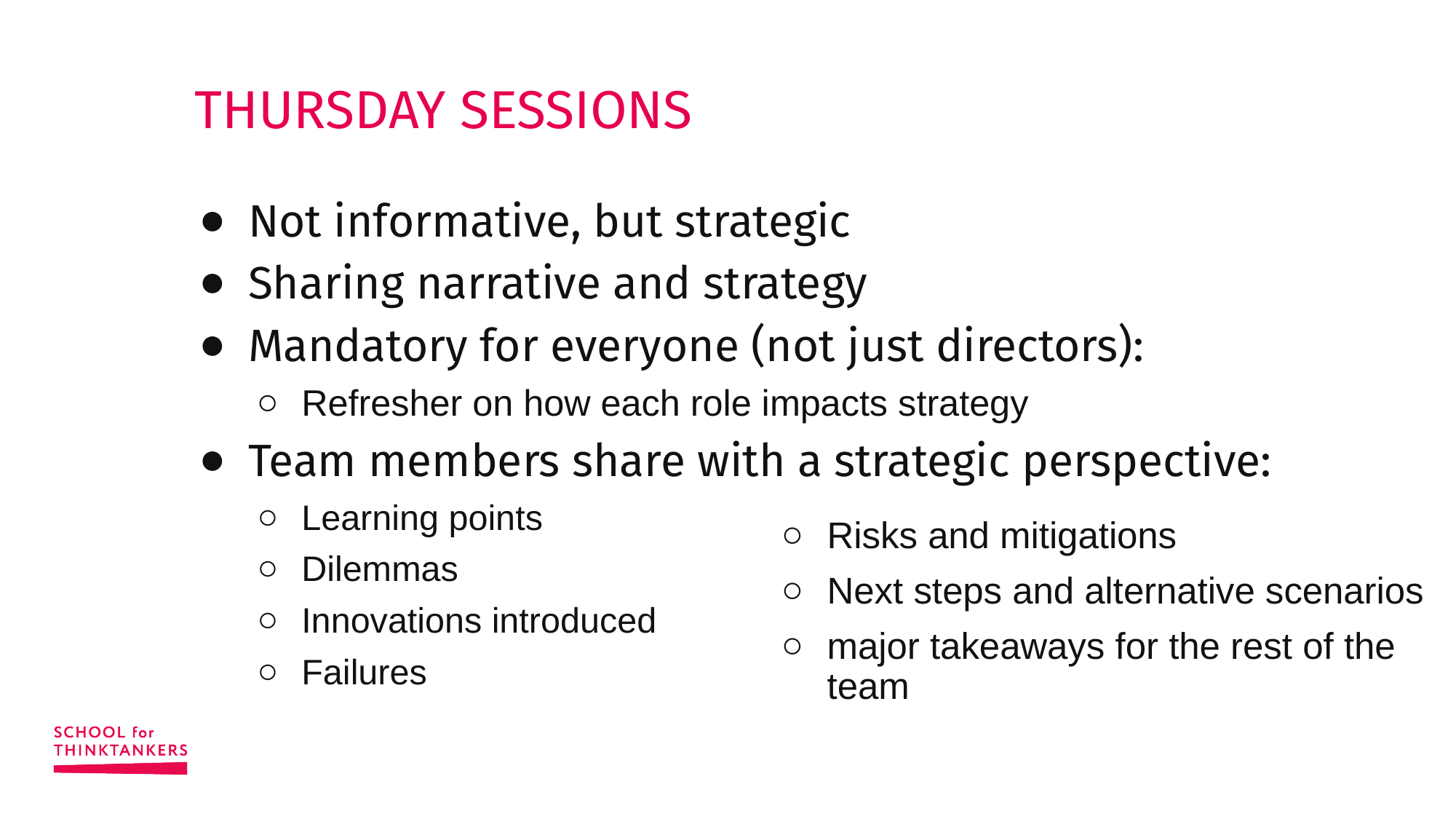

# THURSDAY SESSIONS

Not informative, but strategic
Sharing narrative and strategy
Mandatory for everyone (not just directors):
Refresher on how each role impacts strategy
Team members share with a strategic perspective:
Learning points
Dilemmas
Innovations introduced
Failures
Risks and mitigations
Next steps and alternative scenarios
major takeaways for the rest of the team